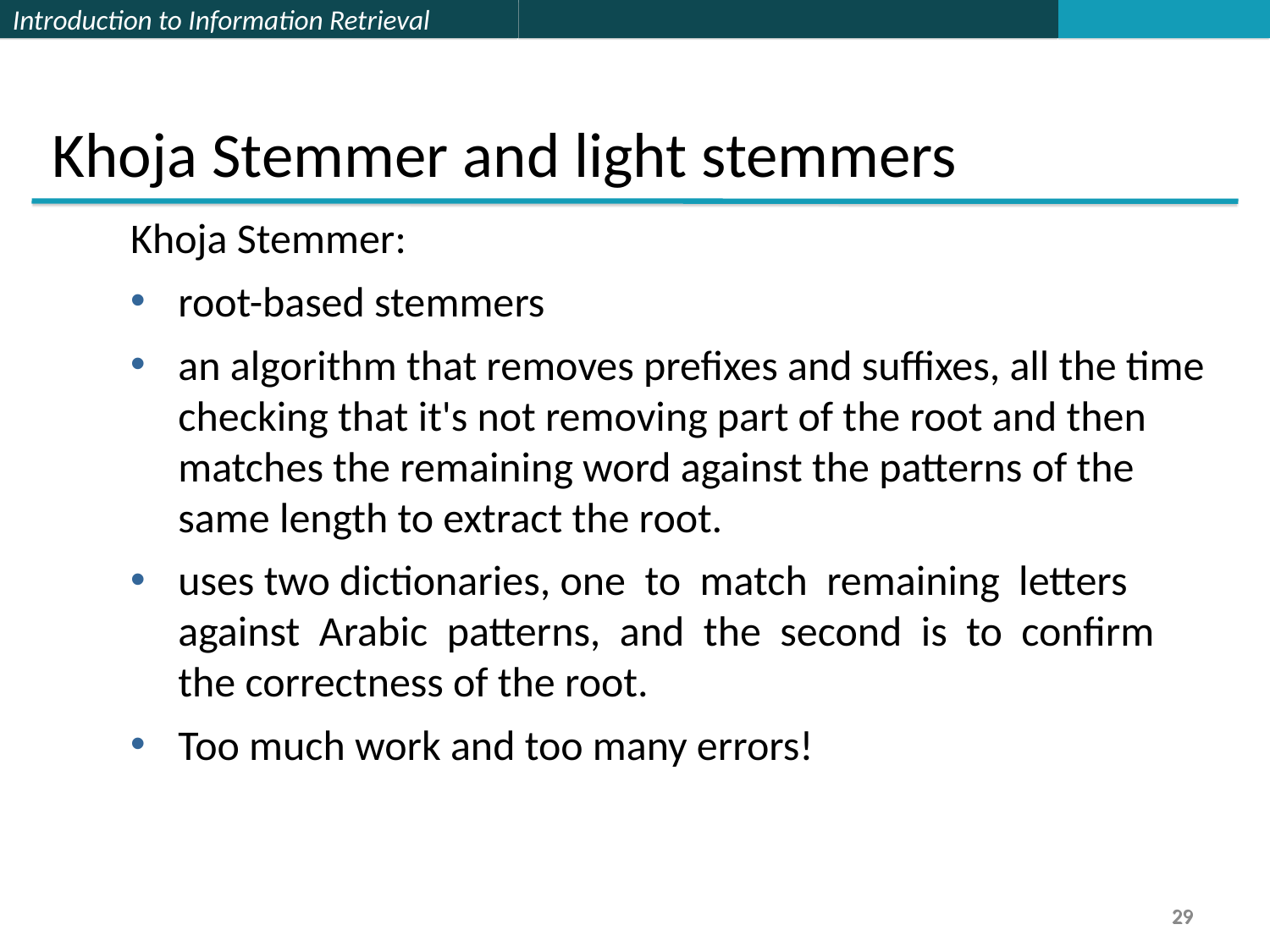

Khoja Stemmer and light stemmers
Khoja Stemmer:
root-based stemmers
an algorithm that removes prefixes and suffixes, all the time checking that it's not removing part of the root and then matches the remaining word against the patterns of the same length to extract the root.
uses two dictionaries, one  to  match  remaining  letters  against  Arabic  patterns,  and  the  second  is  to  confirm  the correctness of the root.
Too much work and too many errors!

29
29